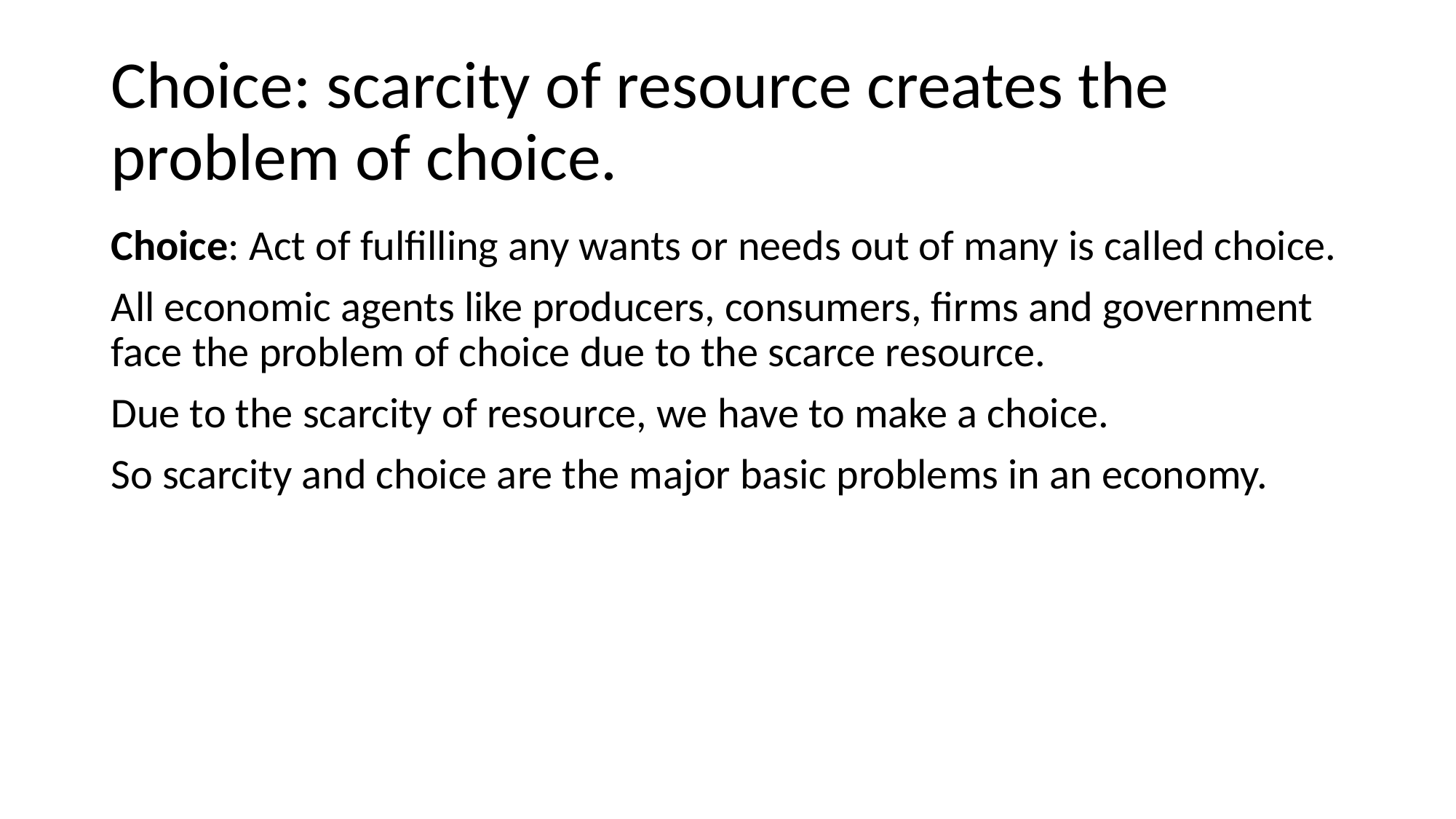

# Choice: scarcity of resource creates the problem of choice.
Choice: Act of fulfilling any wants or needs out of many is called choice.
All economic agents like producers, consumers, firms and government face the problem of choice due to the scarce resource.
Due to the scarcity of resource, we have to make a choice.
So scarcity and choice are the major basic problems in an economy.